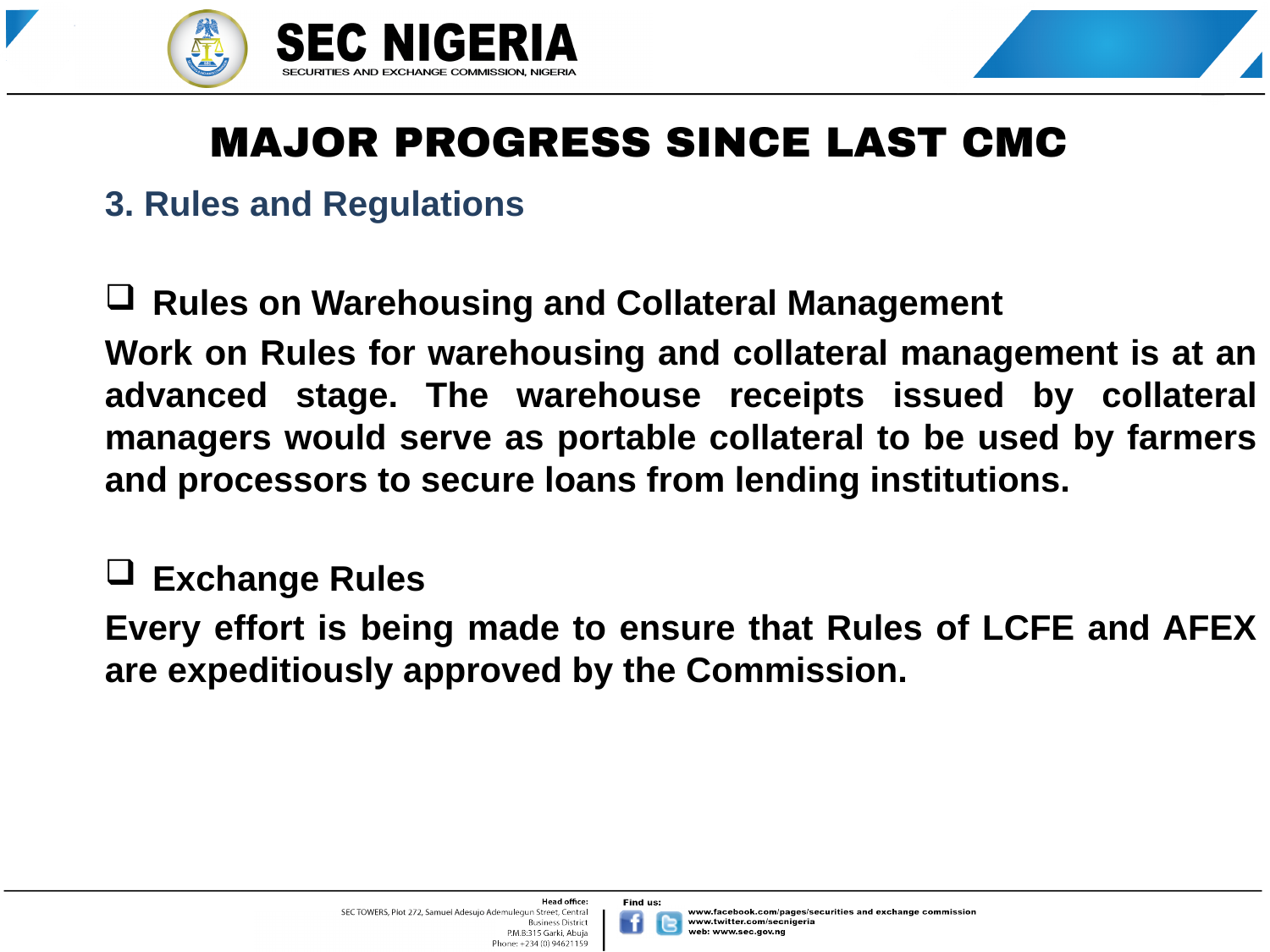

# MAJOR PROGRESS SINCE LAST CMC
3. Rules and Regulations

Rules on Warehousing and Collateral Management
Work on Rules for warehousing and collateral management is at an advanced stage. The warehouse receipts issued by collateral managers would serve as portable collateral to be used by farmers and processors to secure loans from lending institutions.

Exchange Rules
Every effort is being made to ensure that Rules of LCFE and AFEX are expeditiously approved by the Commission.